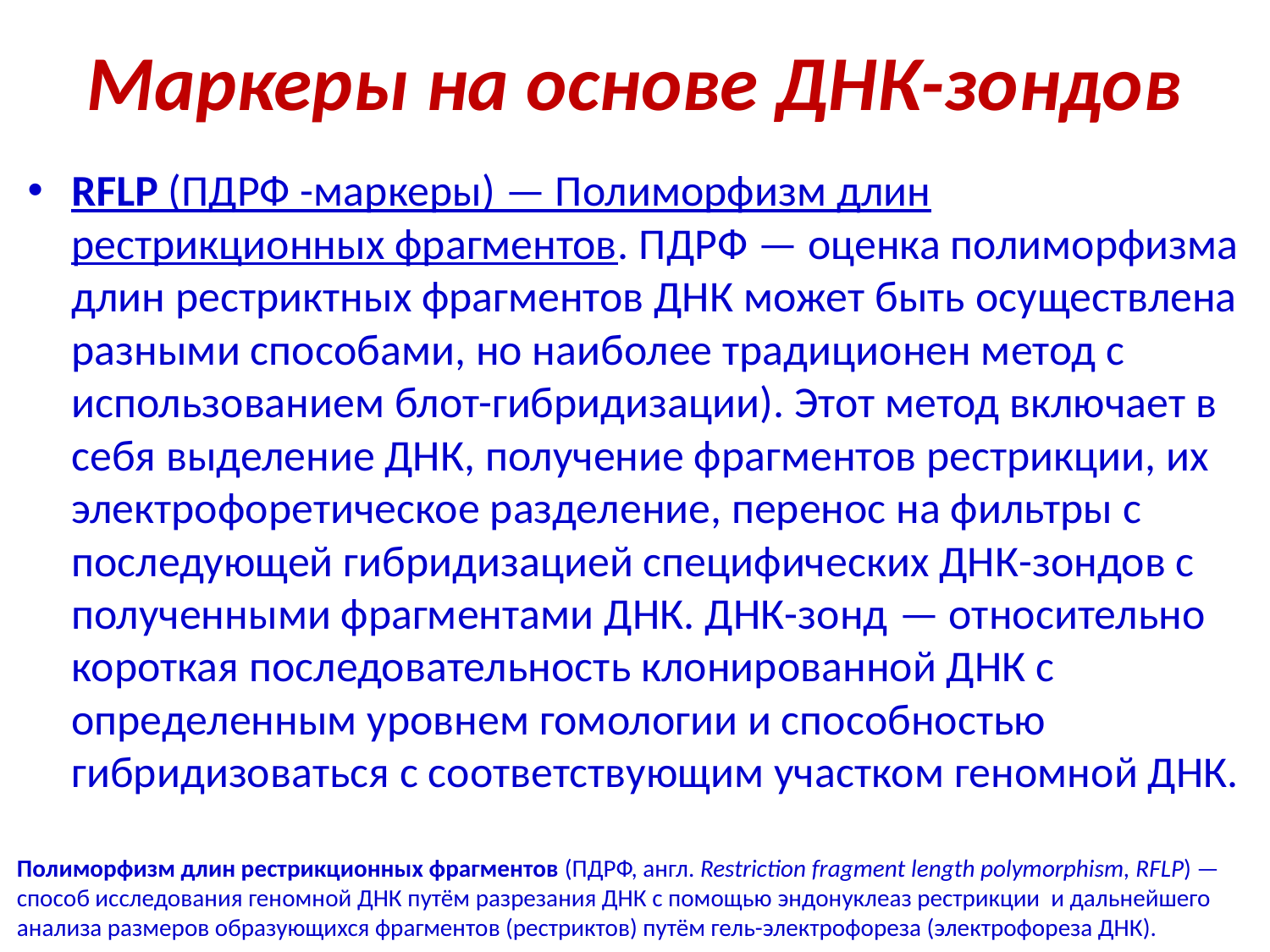

# Маркеры на основе ДНК-зондов
RFLP (ПДРФ -маркеры) — Полиморфизм длин рестрикционных фрагментов. ПДРФ — оценка полиморфизма длин рестриктных фрагментов ДНК может быть осуществлена разными способами, но наиболее традиционен метод с использованием блот-гибридизации). Этот метод включает в себя выделение ДНК, получение фрагментов рестрикции, их электрофоретическое разделение, перенос на фильтры с последующей гибридизацией специфических ДНК-зондов с полученными фрагментами ДНК. ДНК-зонд — относительно короткая последовательность клонированной ДНК с определенным уровнем гомологии и способностью гибридизоваться с соответствующим участком геномной ДНК.
Полиморфизм длин рестрикционных фрагментов (ПДРФ, англ. Restriction fragment length polymorphism, RFLP) — способ исследования геномной ДНК путём разрезания ДНК с помощью эндонуклеаз рестрикции  и дальнейшего анализа размеров образующихся фрагментов (рестриктов) путём гель-электрофореза (электрофореза ДНК).